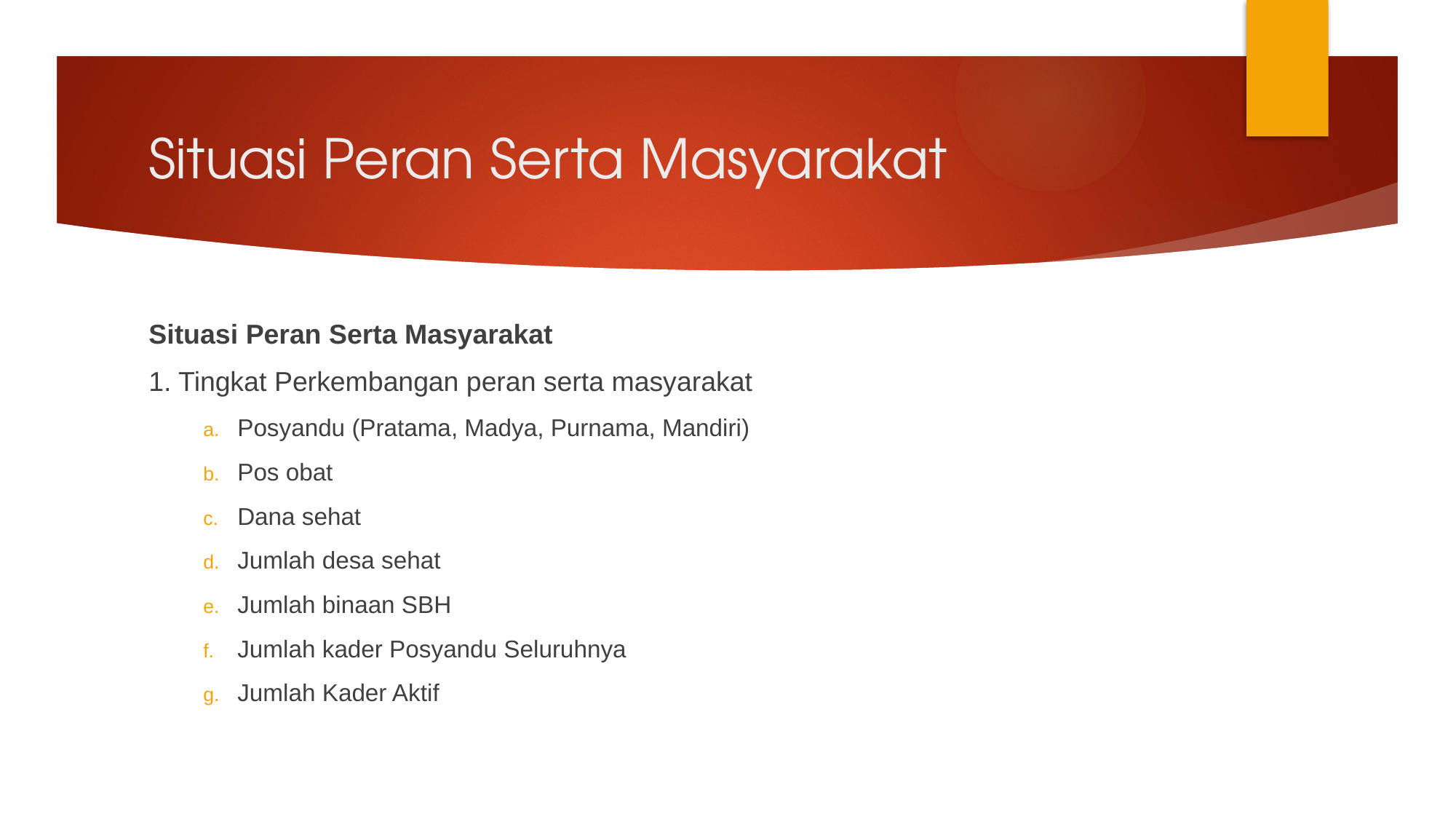

# Situasi Peran Serta Masyarakat
Situasi Peran Serta Masyarakat
1. Tingkat Perkembangan peran serta masyarakat
Posyandu (Pratama, Madya, Purnama, Mandiri)
Pos obat
Dana sehat
Jumlah desa sehat
Jumlah binaan SBH
Jumlah kader Posyandu Seluruhnya
Jumlah Kader Aktif